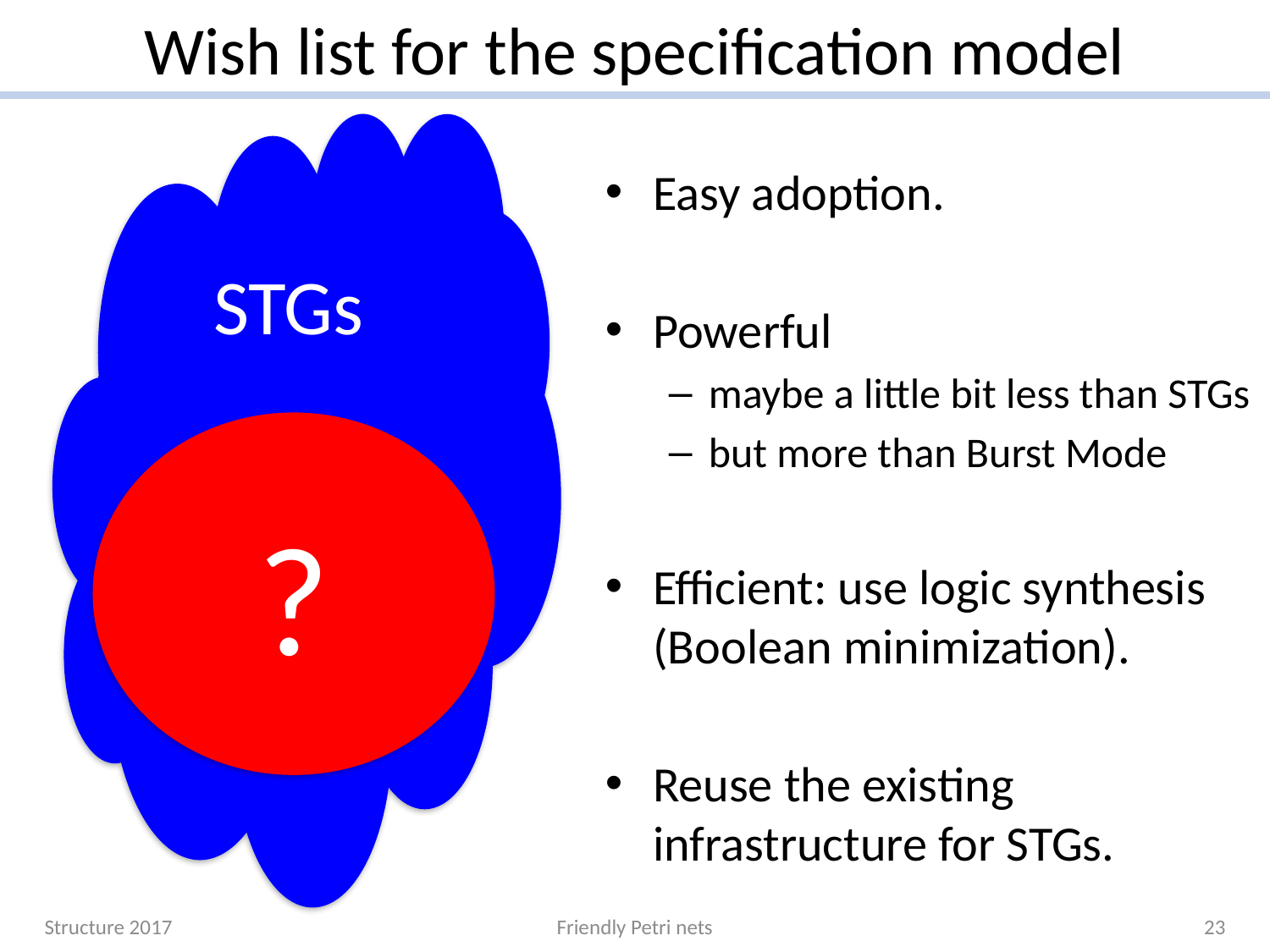

# Wish list for the specification model
STGs

Easy adoption.

Powerful
maybe a little bit less than STGs
but more than Burst Mode

Efficient: use logic synthesis
(Boolean minimization).

Reuse the existing infrastructure for STGs.

?
Structure 2017
Friendly Petri nets
23